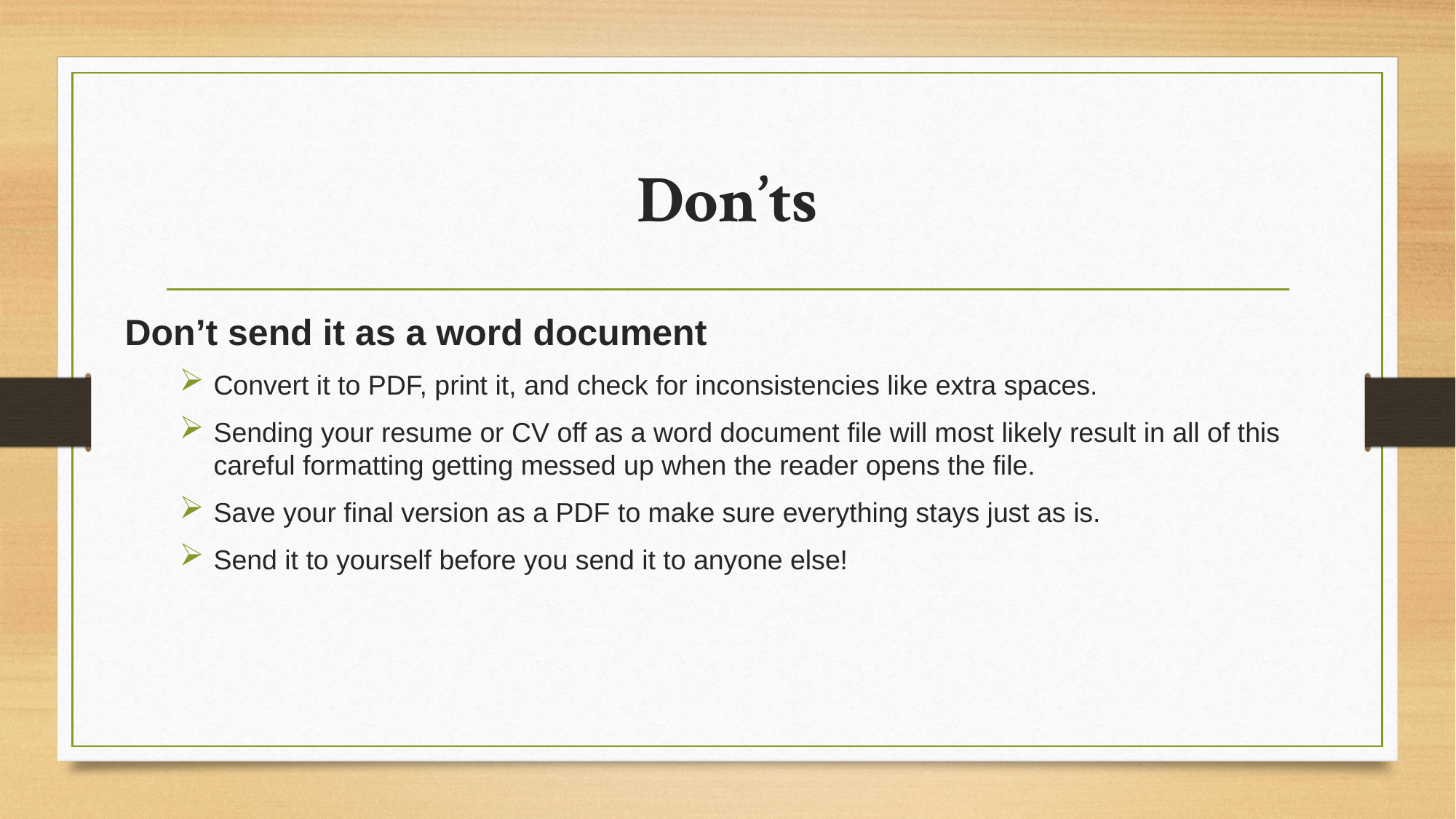

# Don’ts
Don’t send it as a word document
Convert it to PDF, print it, and check for inconsistencies like extra spaces.
Sending your resume or CV off as a word document file will most likely result in all of this careful formatting getting messed up when the reader opens the file.
Save your final version as a PDF to make sure everything stays just as is.
Send it to yourself before you send it to anyone else!